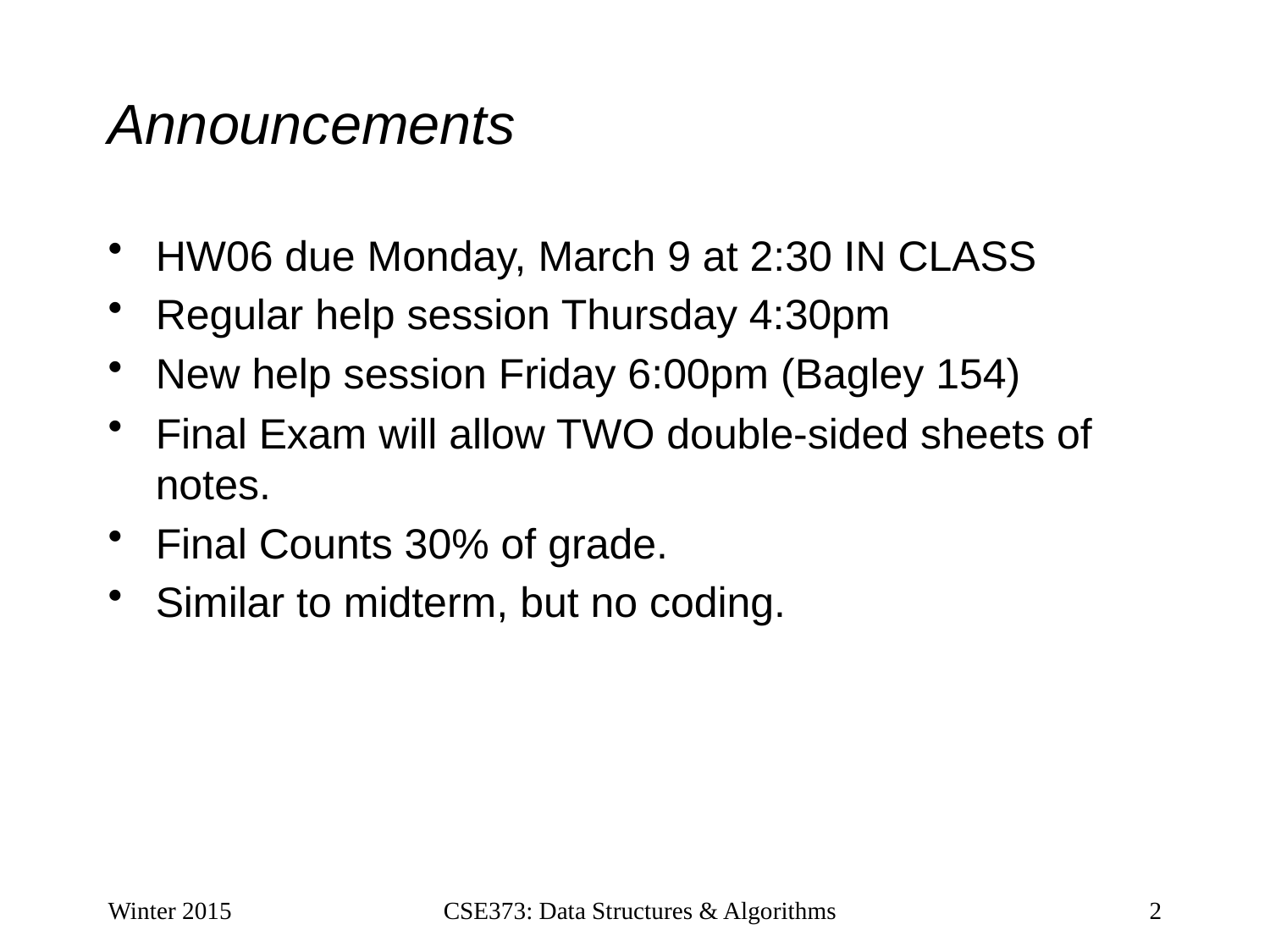

# Announcements
HW06 due Monday, March 9 at 2:30 IN CLASS
Regular help session Thursday 4:30pm
New help session Friday 6:00pm (Bagley 154)
Final Exam will allow TWO double-sided sheets of notes.
Final Counts 30% of grade.
Similar to midterm, but no coding.
Winter 2015
CSE373: Data Structures & Algorithms
2